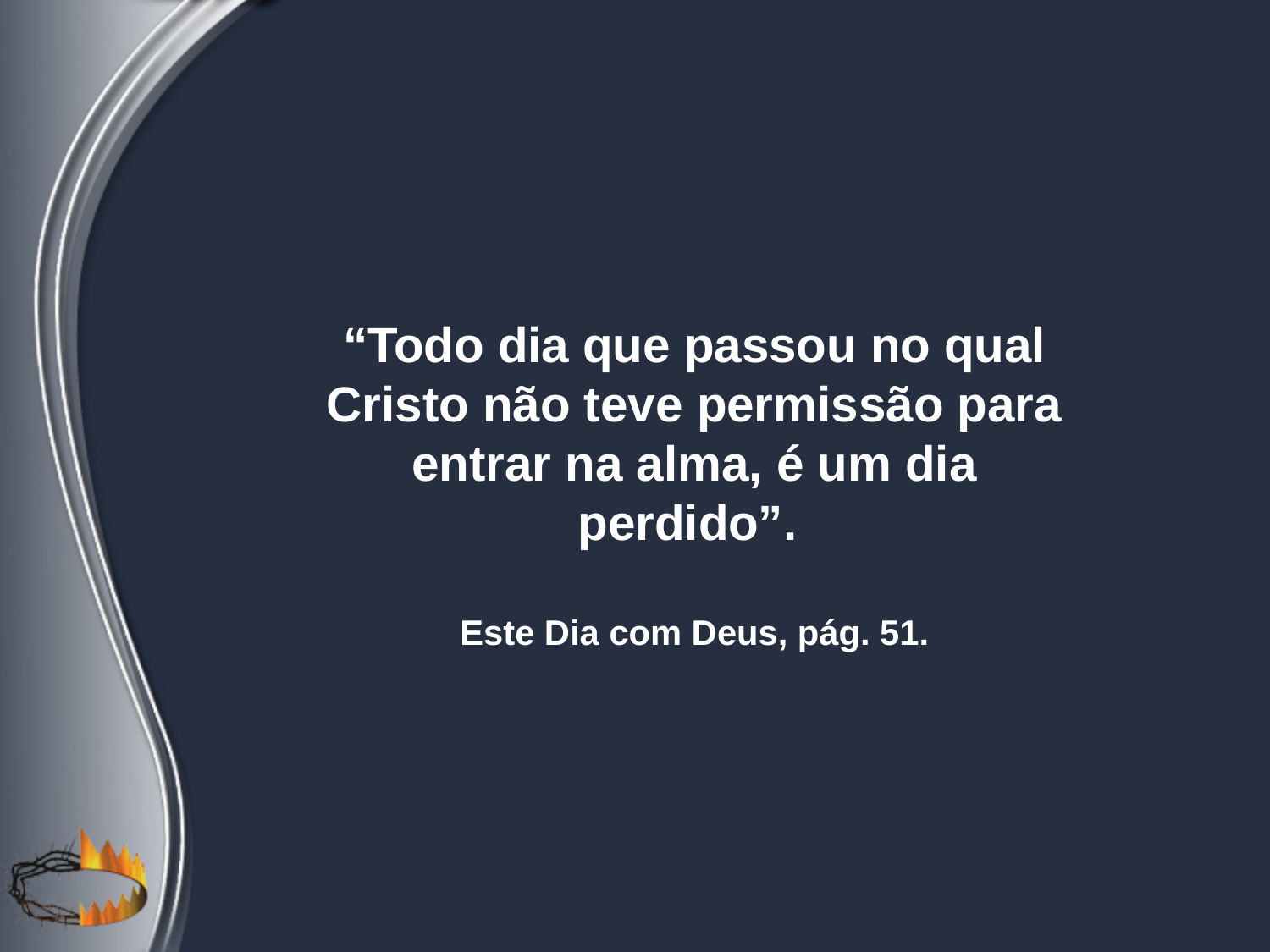

“Todo dia que passou no qual Cristo não teve permissão para entrar na alma, é um dia perdido”.

Este Dia com Deus, pág. 51.